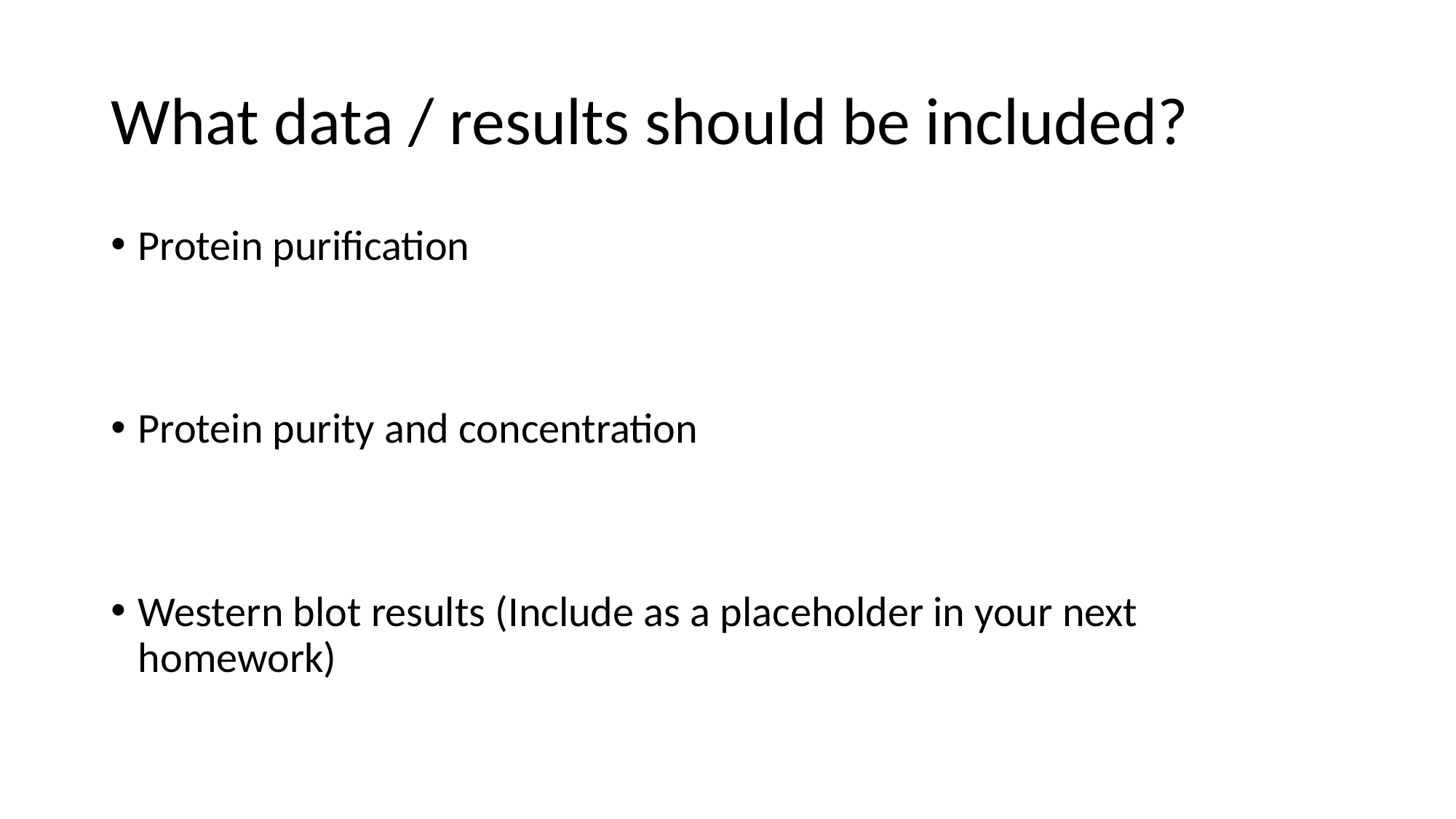

# What data / results should be included?
Protein purification

Protein purity and concentration

Western blot results (Include as a placeholder in your next homework)